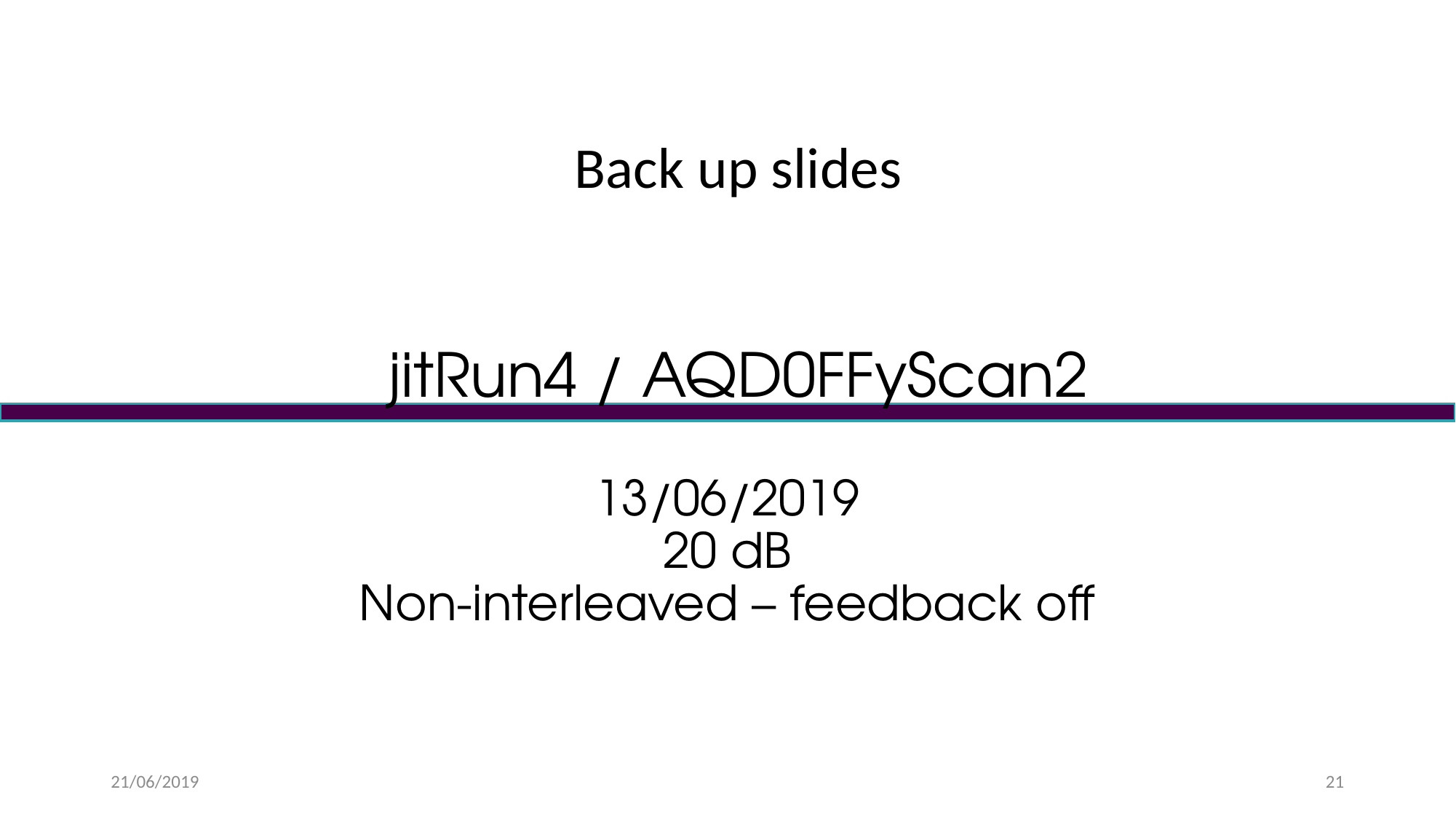

Back up slides
jitRun4 / AQD0FFyScan2

13/06/2019
20 dB
Non-interleaved – feedback off

21/06/2019
21